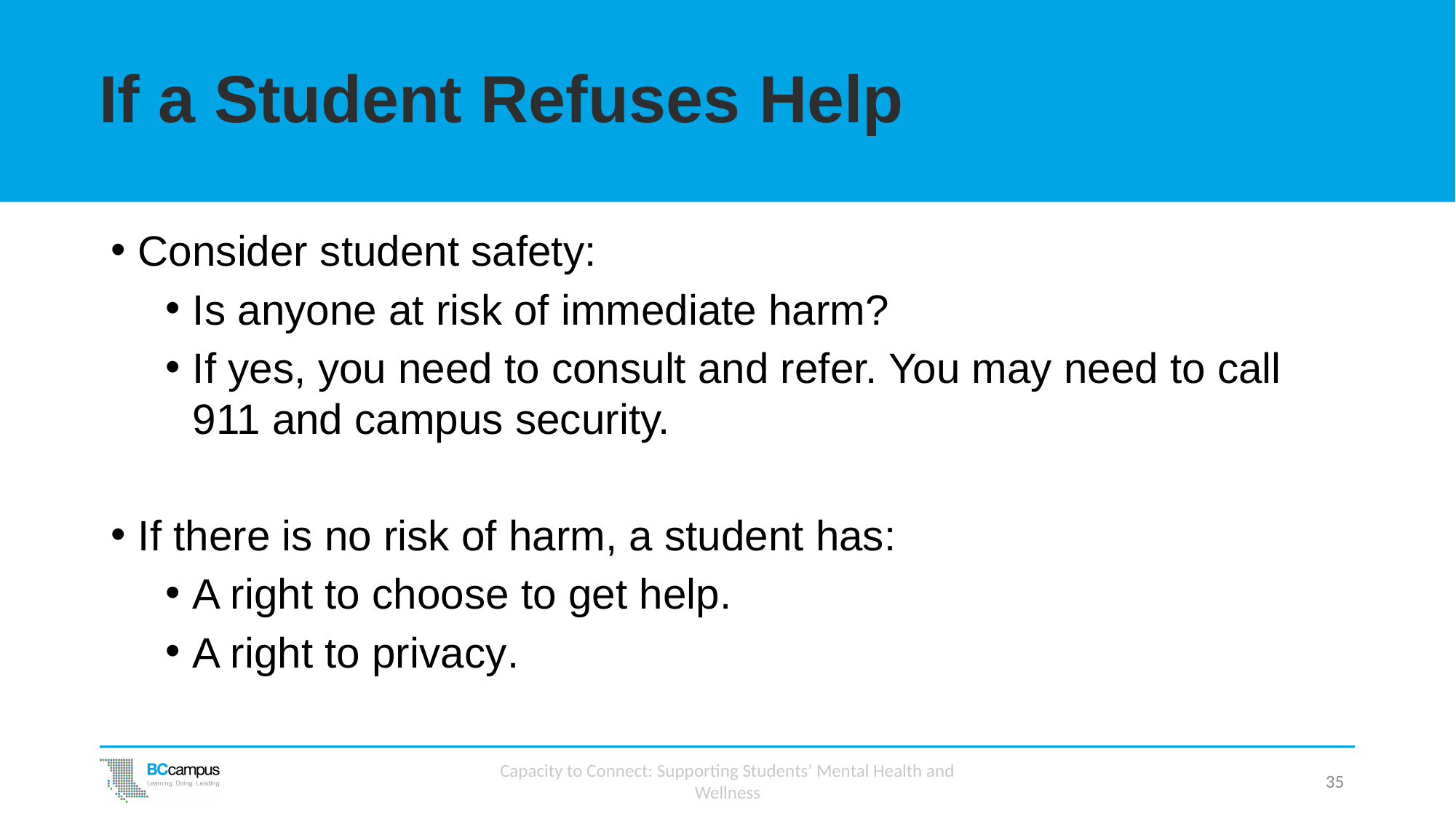

# If a Student Refuses Help
Consider student safety:
Is anyone at risk of immediate harm?
If yes, you need to consult and refer. You may need to call 911 and campus security.
If there is no risk of harm, a student has:
A right to choose to get help.
A right to privacy.
Capacity to Connect: Supporting Students’ Mental Health and Wellness